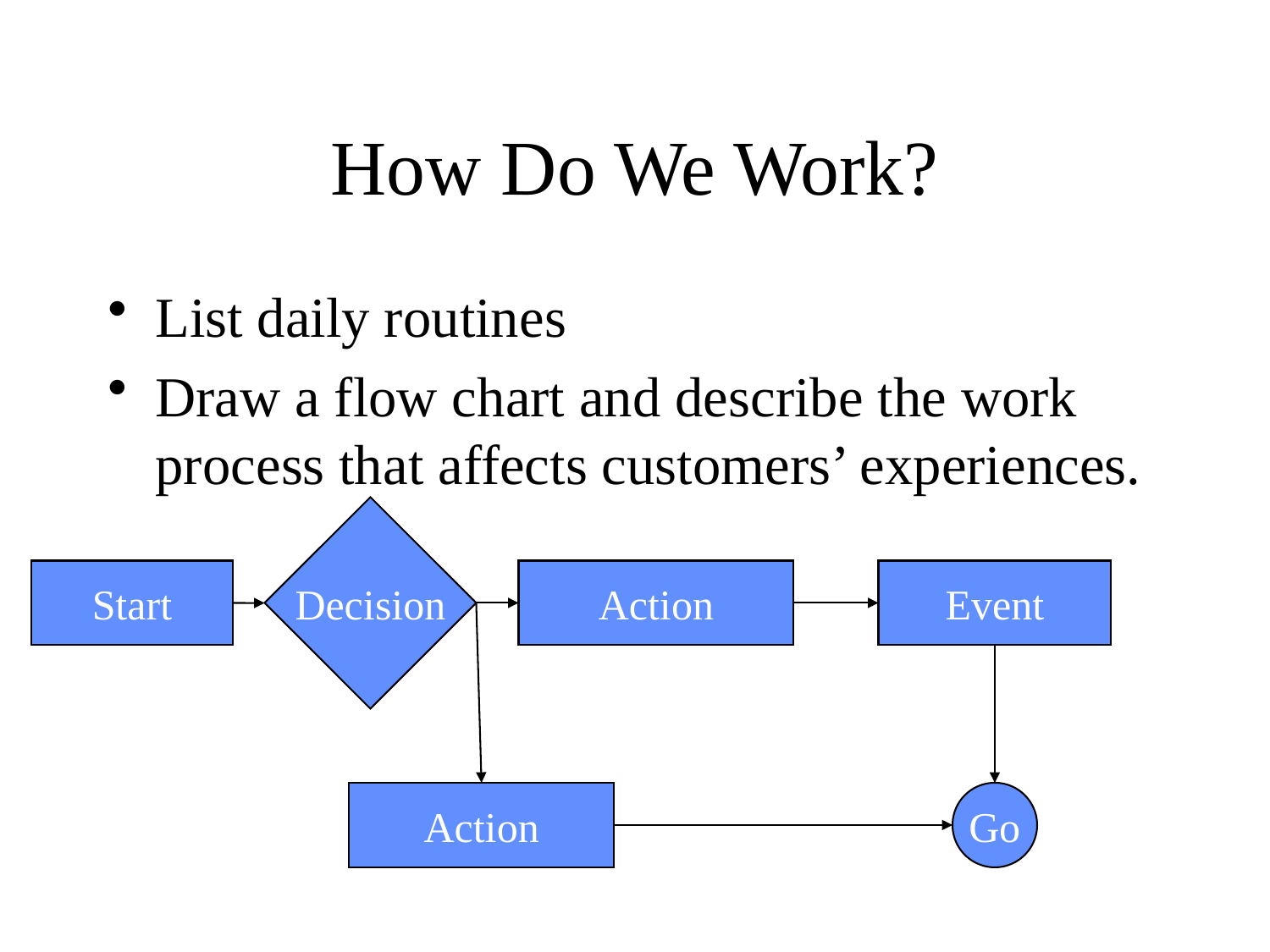

# How Do We Work?
List daily routines
Draw a flow chart and describe the work  process that affects customers’ experiences.
Decision
Start
Action
Event

Action
Go